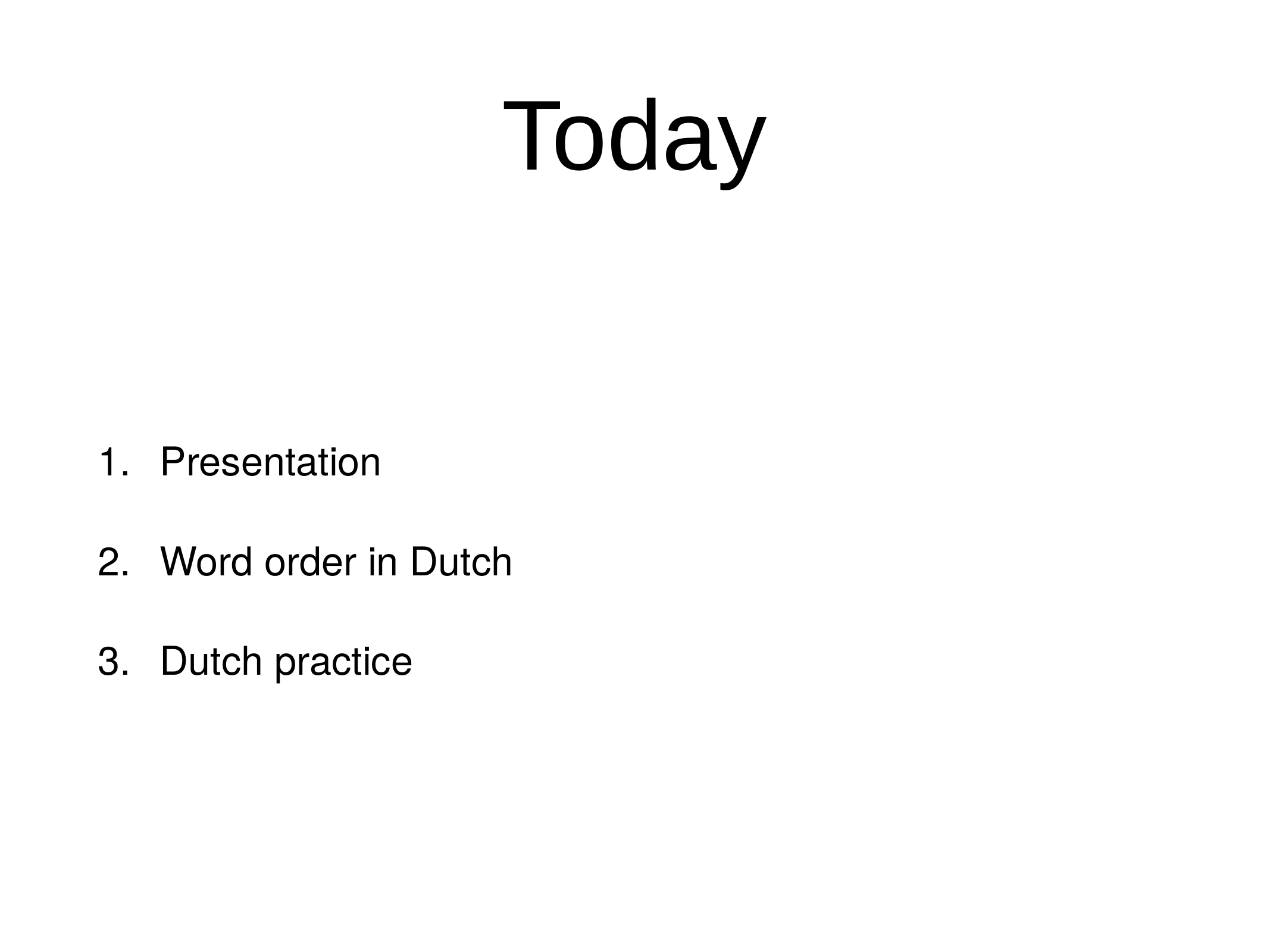

# Today
Presentation
Word order in Dutch
Dutch practice